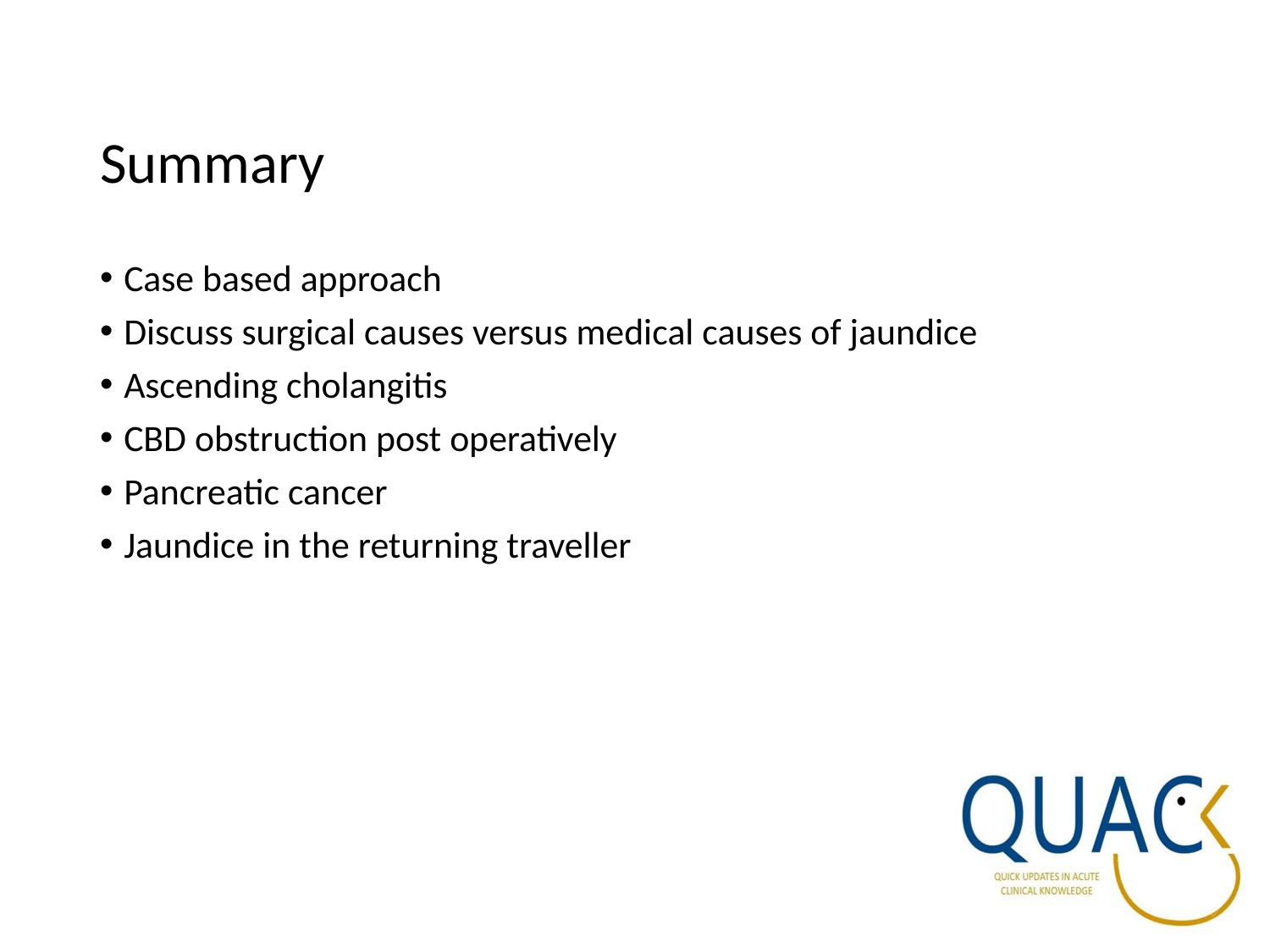

# Summary
Case based approach
Discuss surgical causes versus medical causes of jaundice
Ascending cholangitis
CBD obstruction post operatively
Pancreatic cancer
Jaundice in the returning traveller